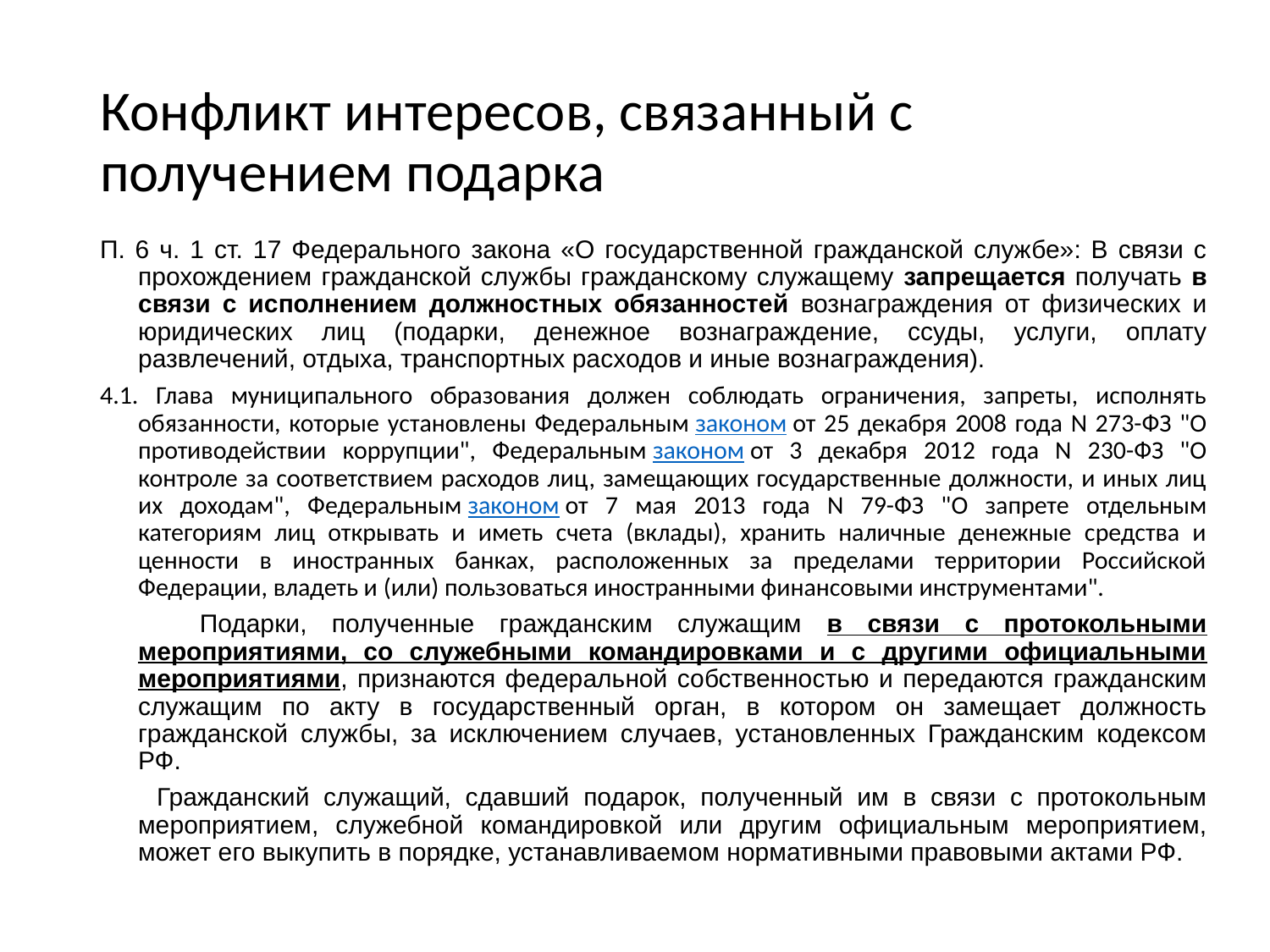

# Конфликт интересов, связанный с получением подарка

П. 6 ч. 1 ст. 17 Федерального закона «О государственной гражданской службе»: В связи с прохождением гражданской службы гражданскому служащему запрещается получать в связи с исполнением должностных обязанностей вознаграждения от физических и юридических лиц (подарки, денежное вознаграждение, ссуды, услуги, оплату развлечений, отдыха, транспортных расходов и иные вознаграждения).
4.1. Глава муниципального образования должен соблюдать ограничения, запреты, исполнять обязанности, которые установлены Федеральным законом от 25 декабря 2008 года N 273-ФЗ "О противодействии коррупции", Федеральным законом от 3 декабря 2012 года N 230-ФЗ "О контроле за соответствием расходов лиц, замещающих государственные должности, и иных лиц их доходам", Федеральным законом от 7 мая 2013 года N 79-ФЗ "О запрете отдельным категориям лиц открывать и иметь счета (вклады), хранить наличные денежные средства и ценности в иностранных банках, расположенных за пределами территории Российской Федерации, владеть и (или) пользоваться иностранными финансовыми инструментами".
    Подарки, полученные гражданским служащим в связи с протокольными мероприятиями, со служебными командировками и с другими официальными мероприятиями, признаются федеральной собственностью и передаются гражданским служащим по акту в государственный орган, в котором он замещает должность гражданской службы, за исключением случаев, установленных Гражданским кодексом РФ.
    Гражданский служащий, сдавший подарок, полученный им в связи с протокольным мероприятием, служебной командировкой или другим официальным мероприятием, может его выкупить в порядке, устанавливаемом нормативными правовыми актами РФ.